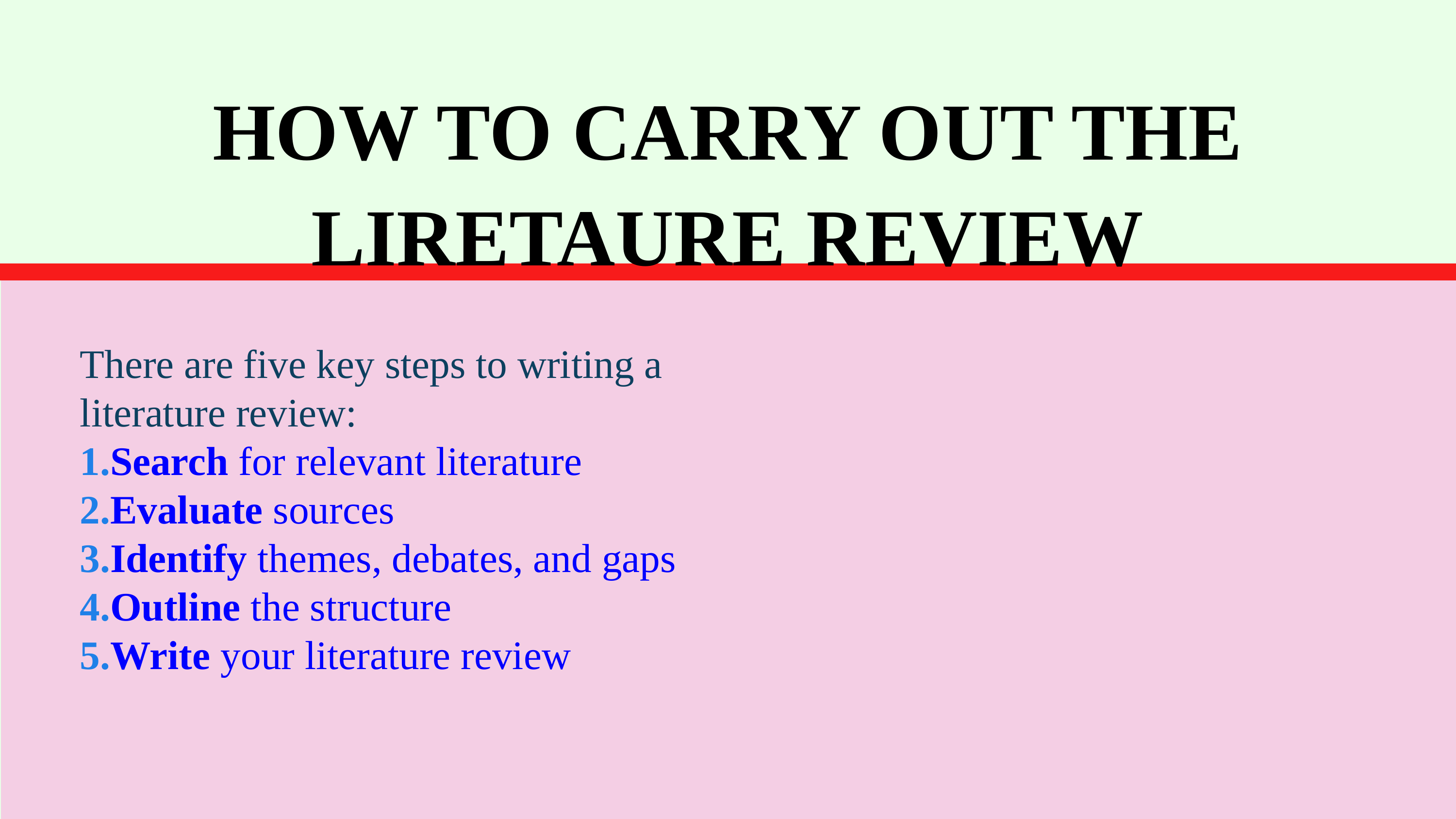

HOW TO CARRY OUT THE LIRETAURE REVIEW

There are five key steps to writing a literature review:
Search for relevant literature
Evaluate sources
Identify themes, debates, and gaps
Outline the structure
Write your literature review